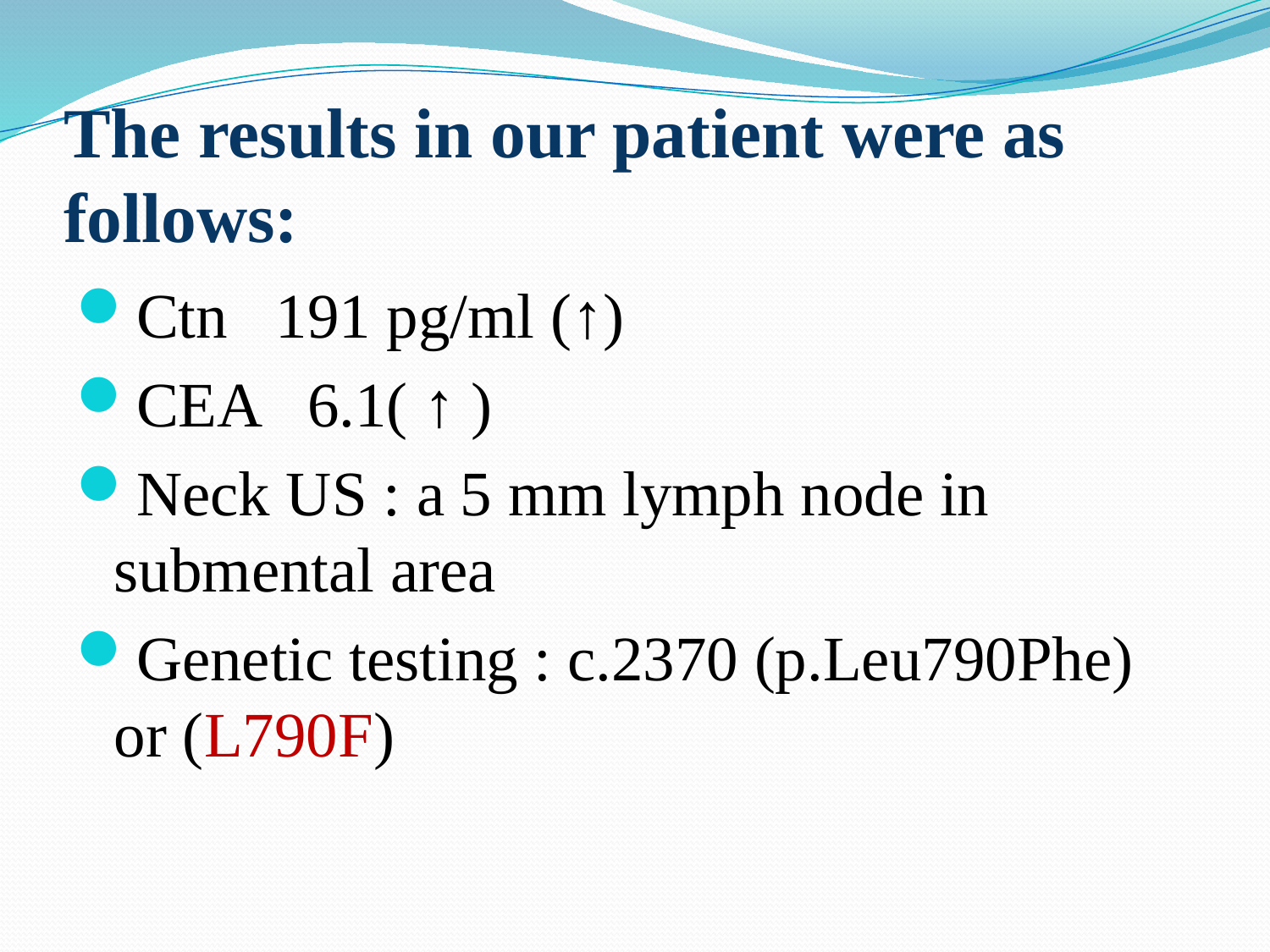

# The results in our patient were as follows:
Ctn   191 pg/ml (↑)
CEA   6.1( ↑ )
Neck US : a 5 mm lymph node in submental area
Genetic testing : c.2370 (p.Leu790Phe) or (L790F)